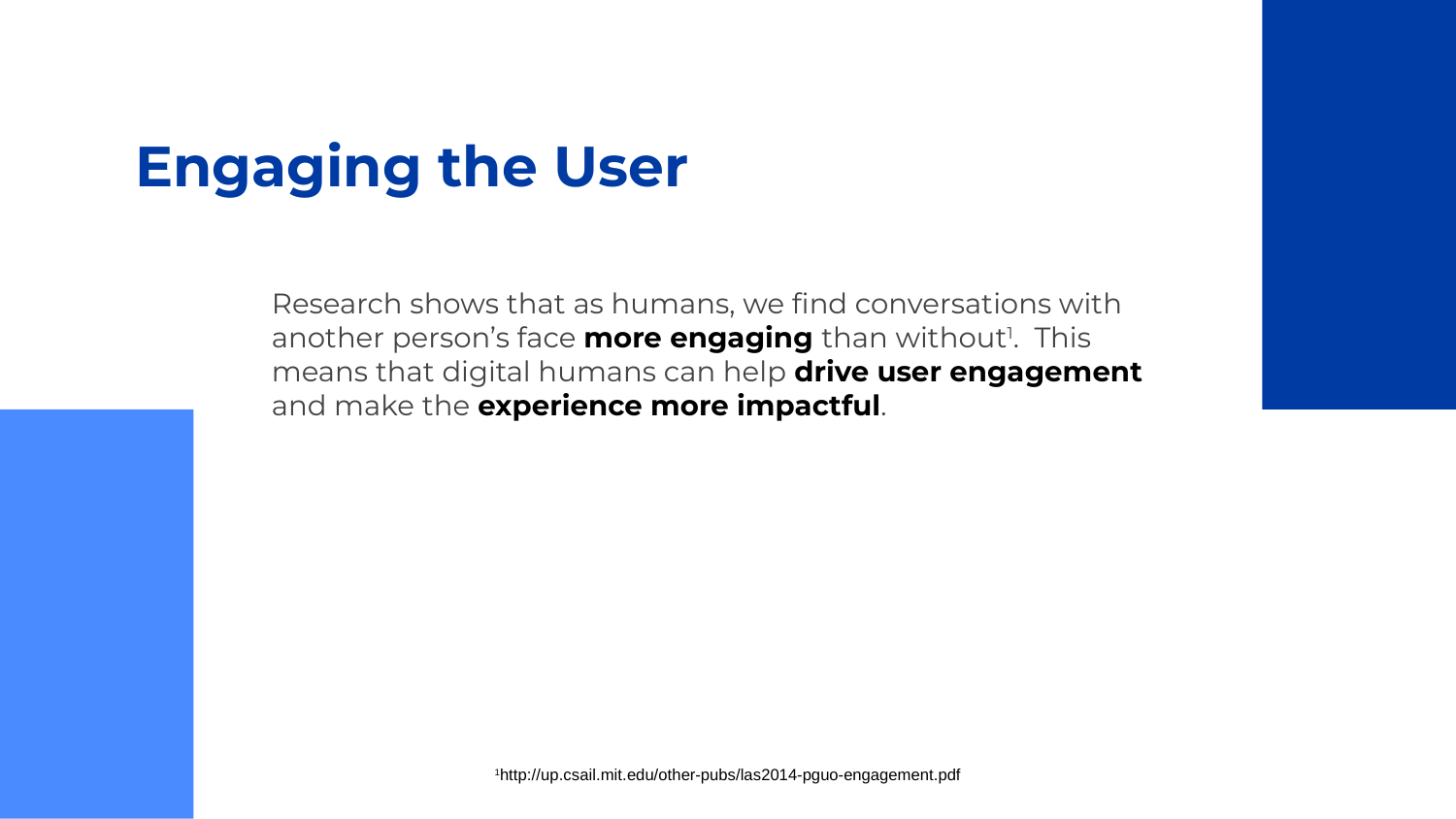

# Engaging the User
Research shows that as humans, we find conversations with another person’s face more engaging than without1.  This means that digital humans can help drive user engagement and make the experience more impactful.

1http://up.csail.mit.edu/other-pubs/las2014-pguo-engagement.pdf